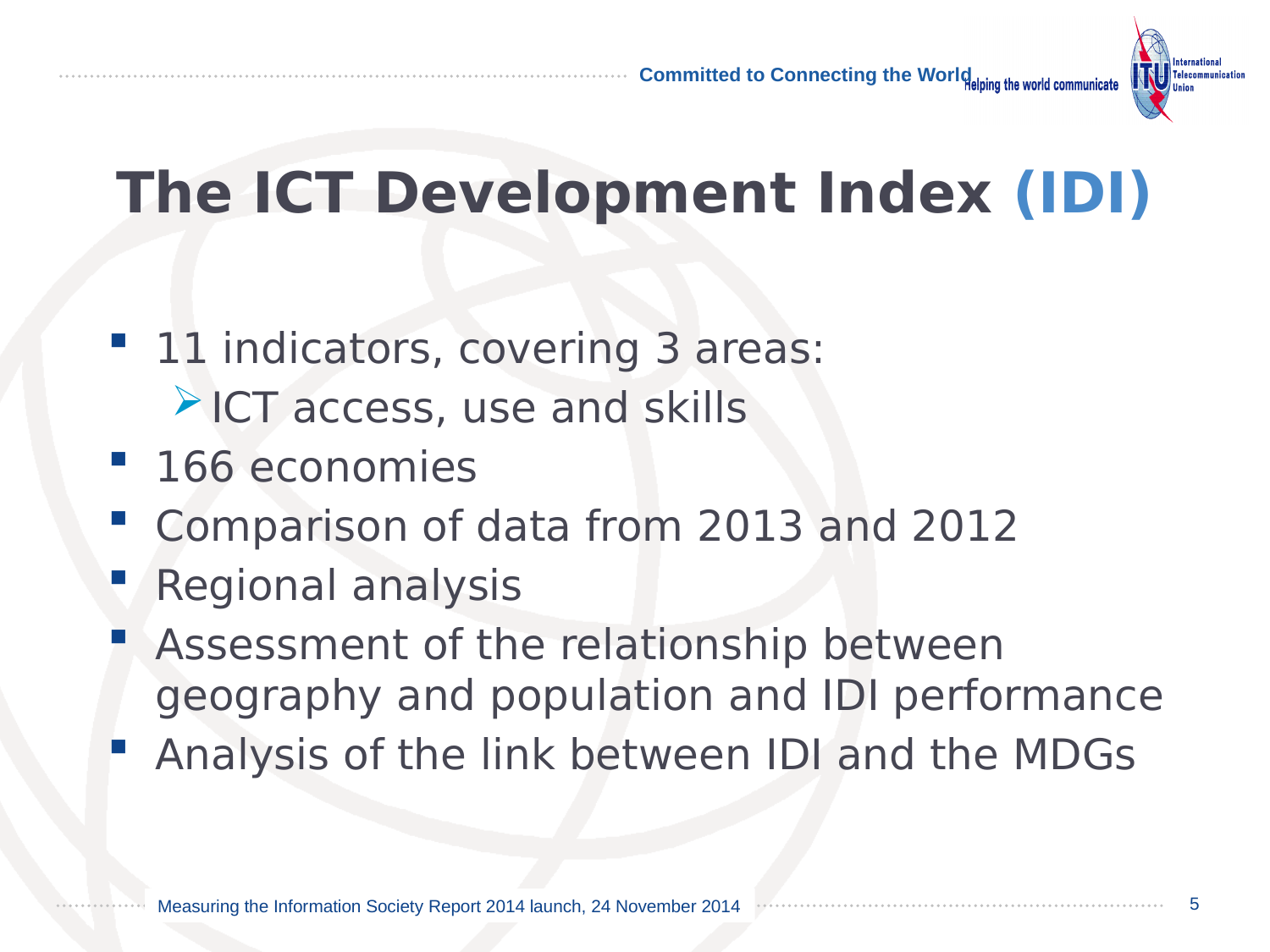

# The ICT Development Index (IDI)
11 indicators, covering 3 areas:
ICT access, use and skills
166 economies
Comparison of data from 2013 and 2012
Regional analysis
Assessment of the relationship between  geography and population and IDI performance
Analysis of the link between IDI and the MDGs

5